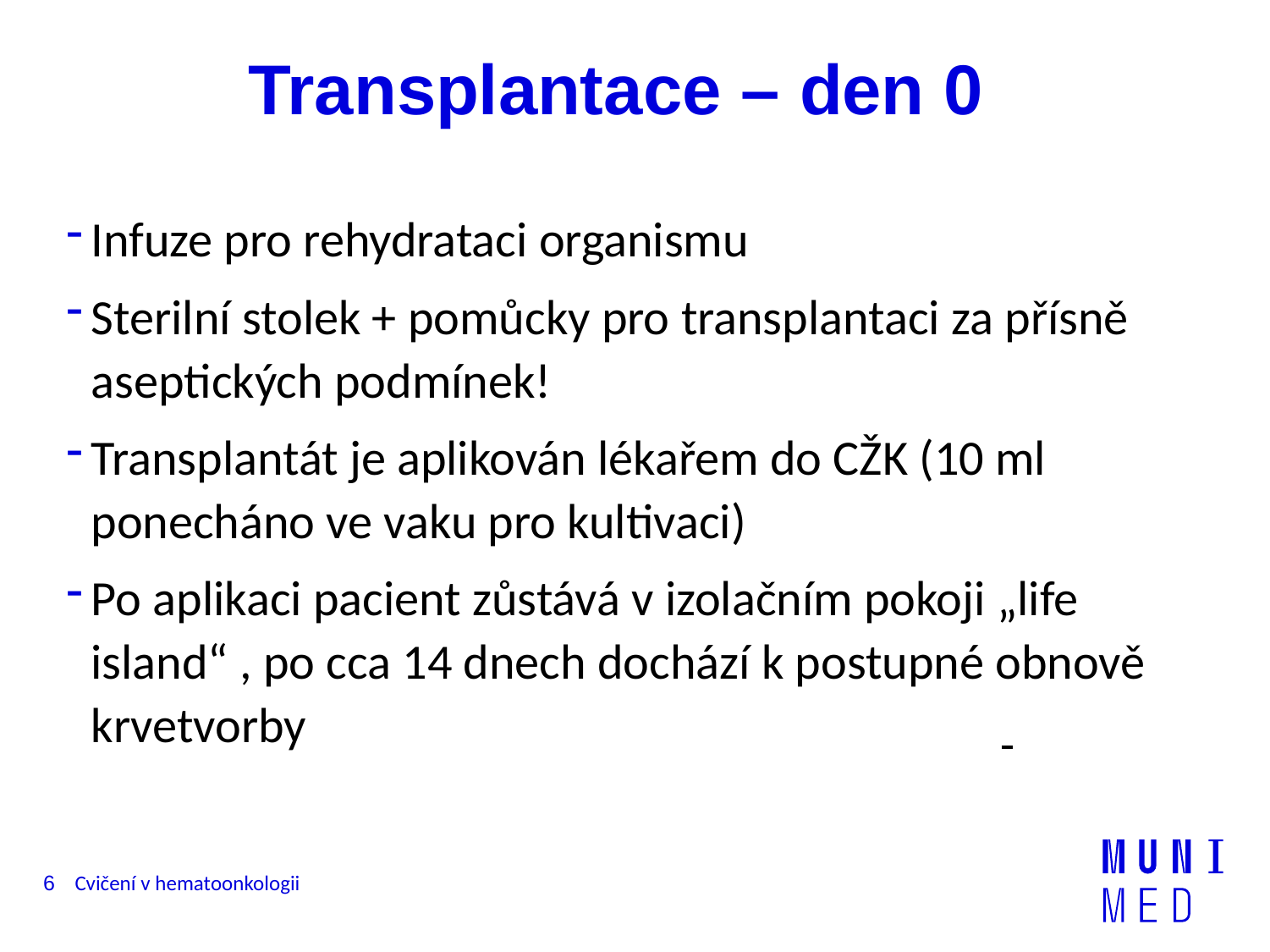

# Transplantace – den 0
Infuze pro rehydrataci organismu
Sterilní stolek + pomůcky pro transplantaci za přísně aseptických podmínek!
Transplantát je aplikován lékařem do CŽK (10 ml ponecháno ve vaku pro kultivaci)
Po aplikaci pacient zůstává v izolačním pokoji „life island“ , po cca 14 dnech dochází k postupné obnově krvetvorby

6
Cvičení v hematoonkologii